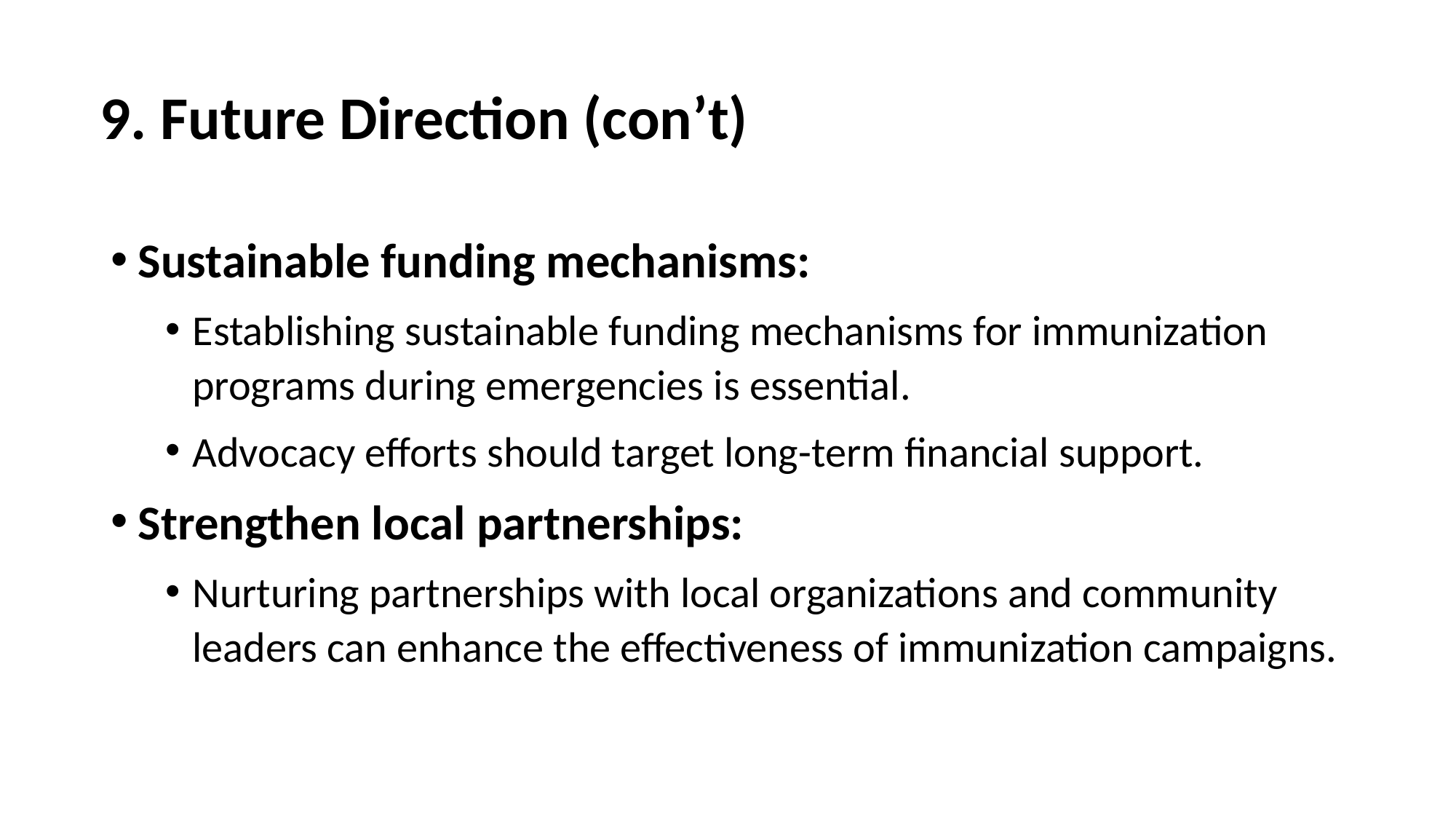

# 9. Future Direction (con’t)
Sustainable funding mechanisms:
Establishing sustainable funding mechanisms for immunization programs during emergencies is essential.
Advocacy efforts should target long-term financial support.
Strengthen local partnerships:
Nurturing partnerships with local organizations and community leaders can enhance the effectiveness of immunization campaigns.